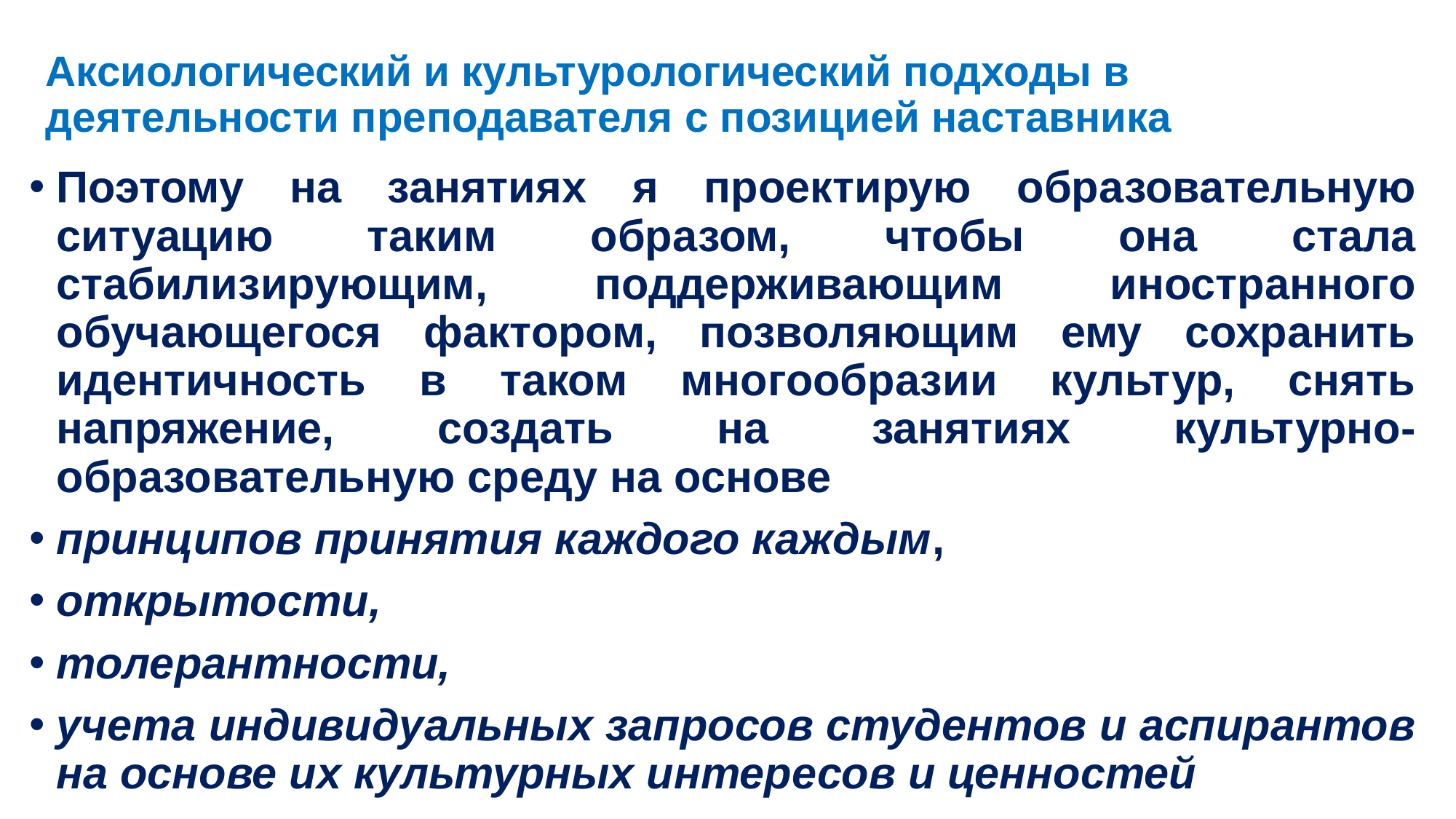

# Аксиологический и культурологический подходы в деятельности преподавателя с позицией наставника
Поэтому на занятиях я проектирую образовательную ситуацию таким образом, чтобы она стала стабилизирующим, поддерживающим иностранного обучающегося фактором, позволяющим ему сохранить идентичность в таком многообразии культур, снять напряжение, создать на занятиях культурно-образовательную среду на основе
принципов принятия каждого каждым,
открытости,
толерантности,
учета индивидуальных запросов студентов и аспирантов на основе их культурных интересов и ценностей